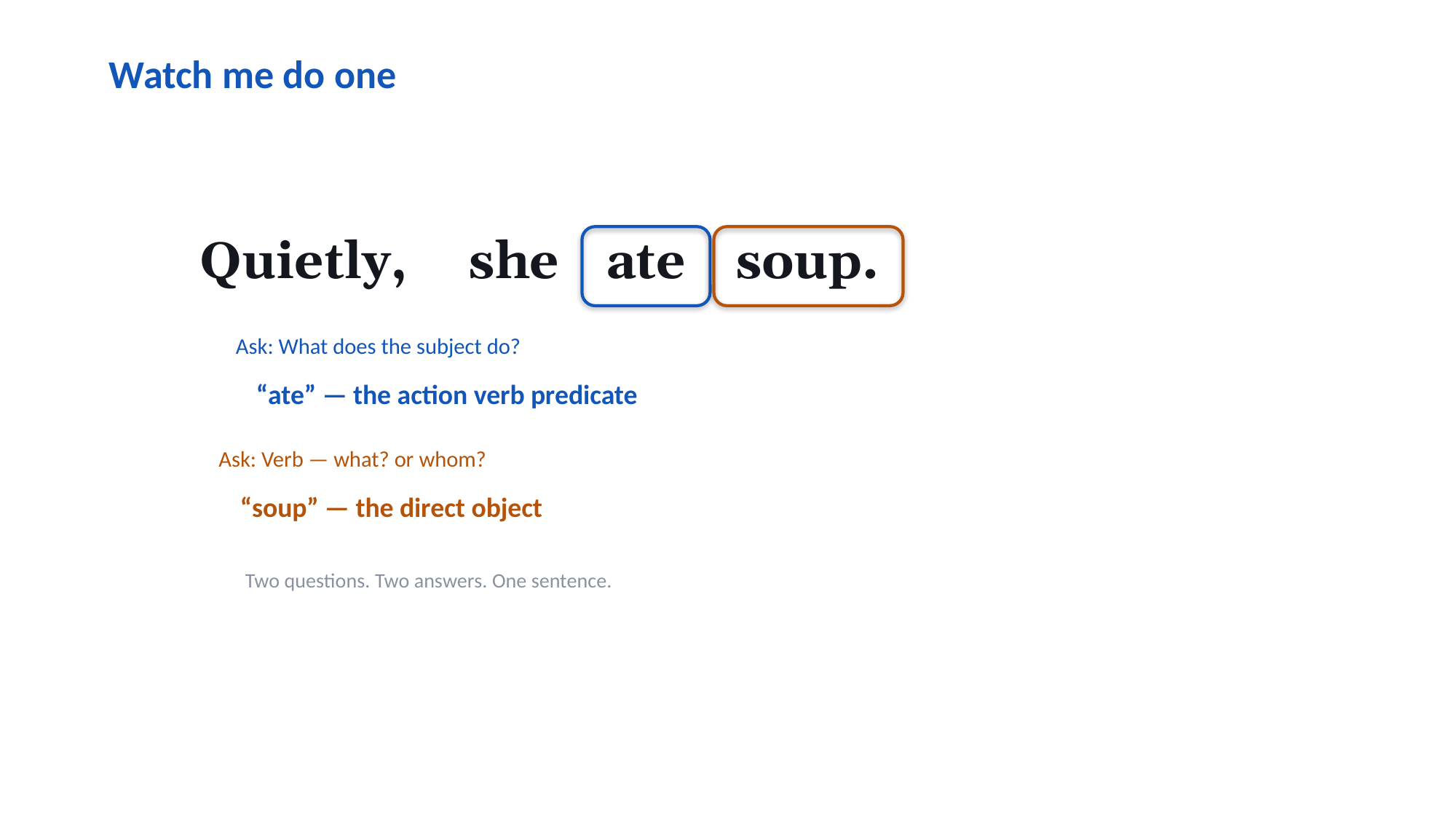

Watch me do one

Quietly,
she
ate
soup.
Ask: What does the subject do?
“ate” — the action verb predicate
Ask: Verb — what? or whom?
“soup” — the direct object
Two questions. Two answers. One sentence.